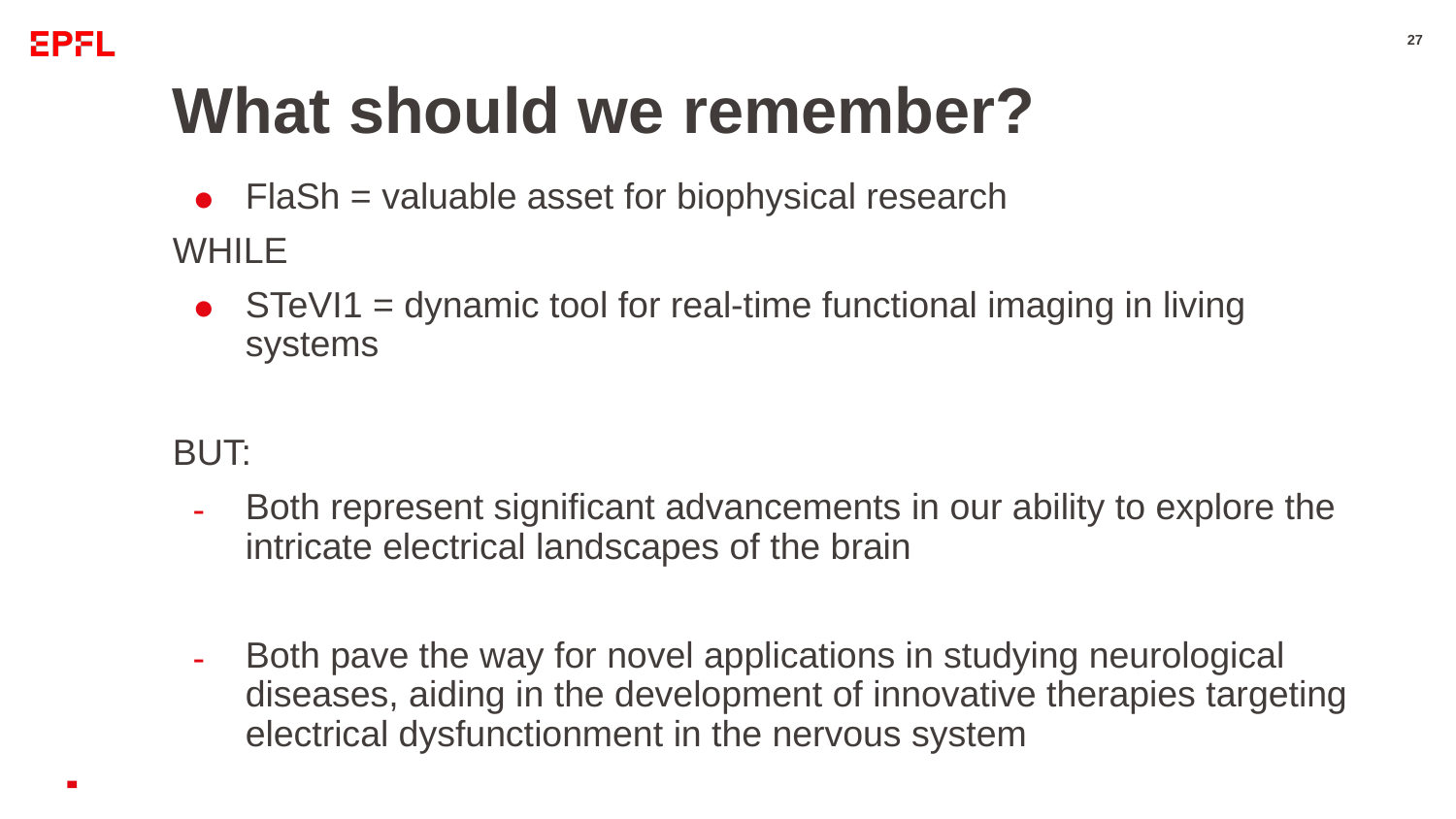

27
# What should we remember?
FlaSh = valuable asset for biophysical research
WHILE
STeVI1 = dynamic tool for real-time functional imaging in living systems

BUT:
Both represent significant advancements in our ability to explore the intricate electrical landscapes of the brain

Both pave the way for novel applications in studying neurological diseases, aiding in the development of innovative therapies targeting electrical dysfunctionment in the nervous system